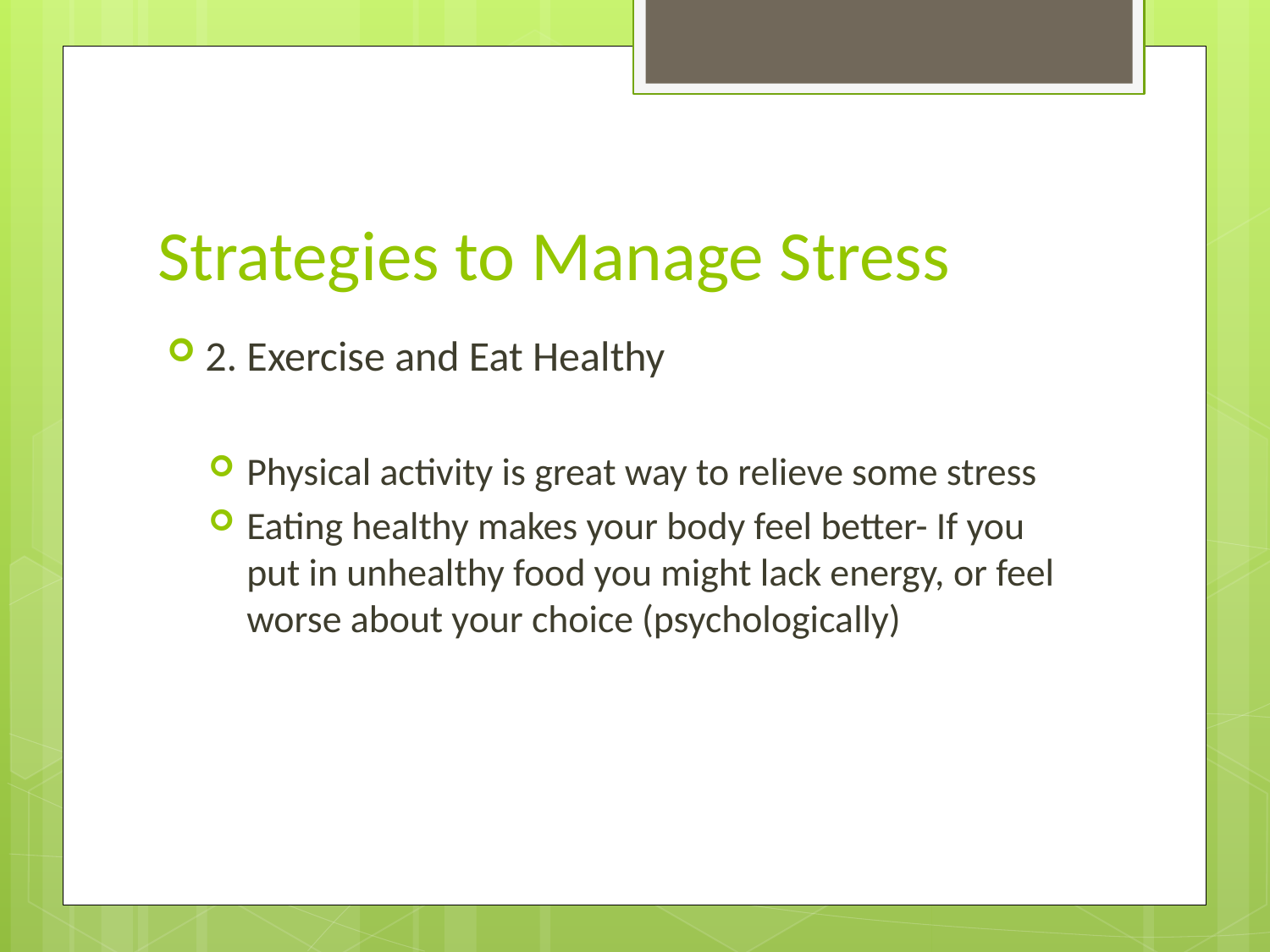

# Strategies to Manage Stress
2. Exercise and Eat Healthy

Physical activity is great way to relieve some stress
Eating healthy makes your body feel better- If you put in unhealthy food you might lack energy, or feel worse about your choice (psychologically)